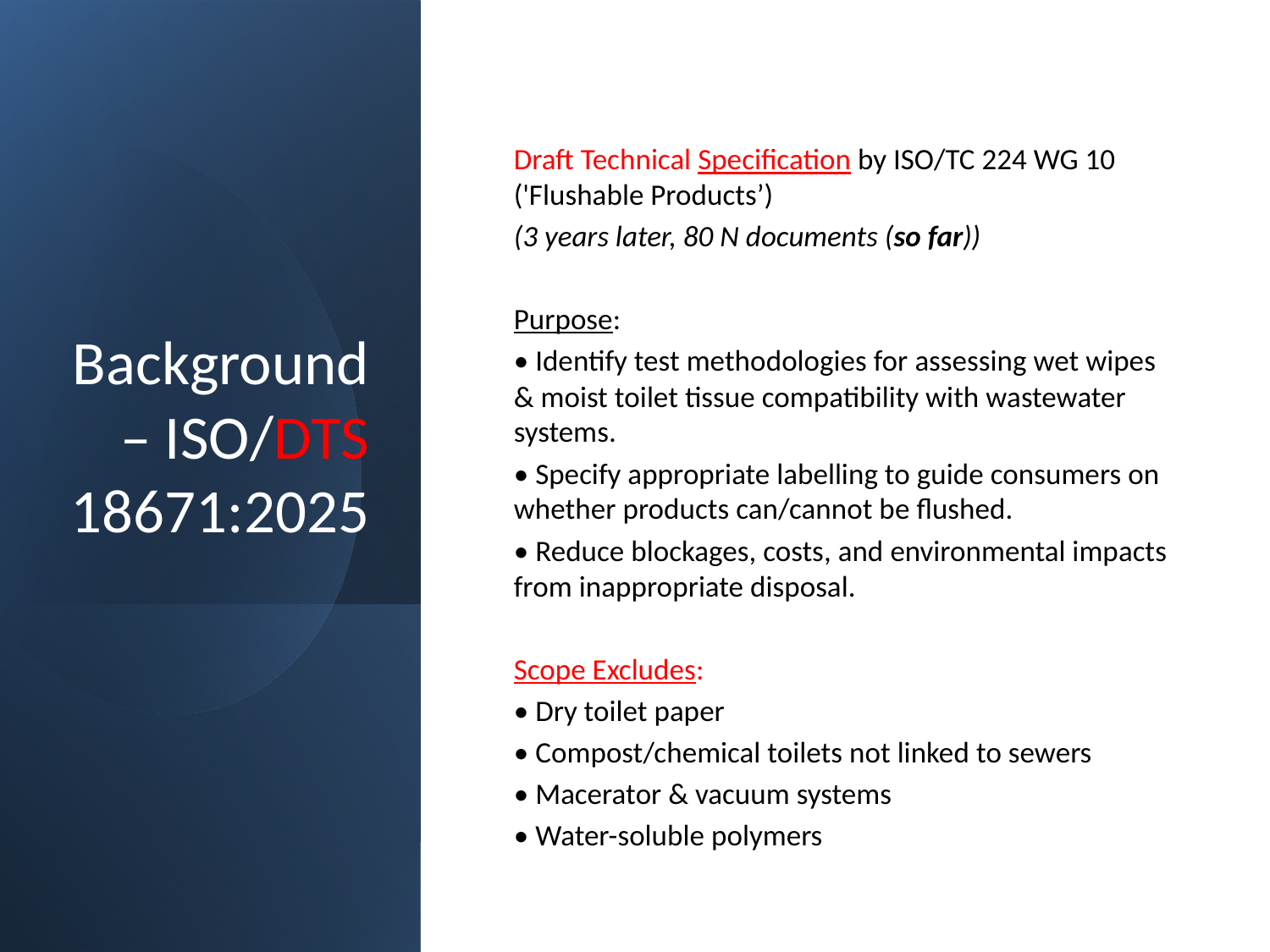

# Background – ISO/DTS 18671:2025

Draft Technical Specification by ISO/TC 224 WG 10 ('Flushable Products’)
(3 years later, 80 N documents (so far))

Purpose:
• Identify test methodologies for assessing wet wipes & moist toilet tissue compatibility with wastewater systems.
• Specify appropriate labelling to guide consumers on whether products can/cannot be flushed.
• Reduce blockages, costs, and environmental impacts from inappropriate disposal.

Scope Excludes:
• Dry toilet paper
• Compost/chemical toilets not linked to sewers
• Macerator & vacuum systems
• Water-soluble polymers